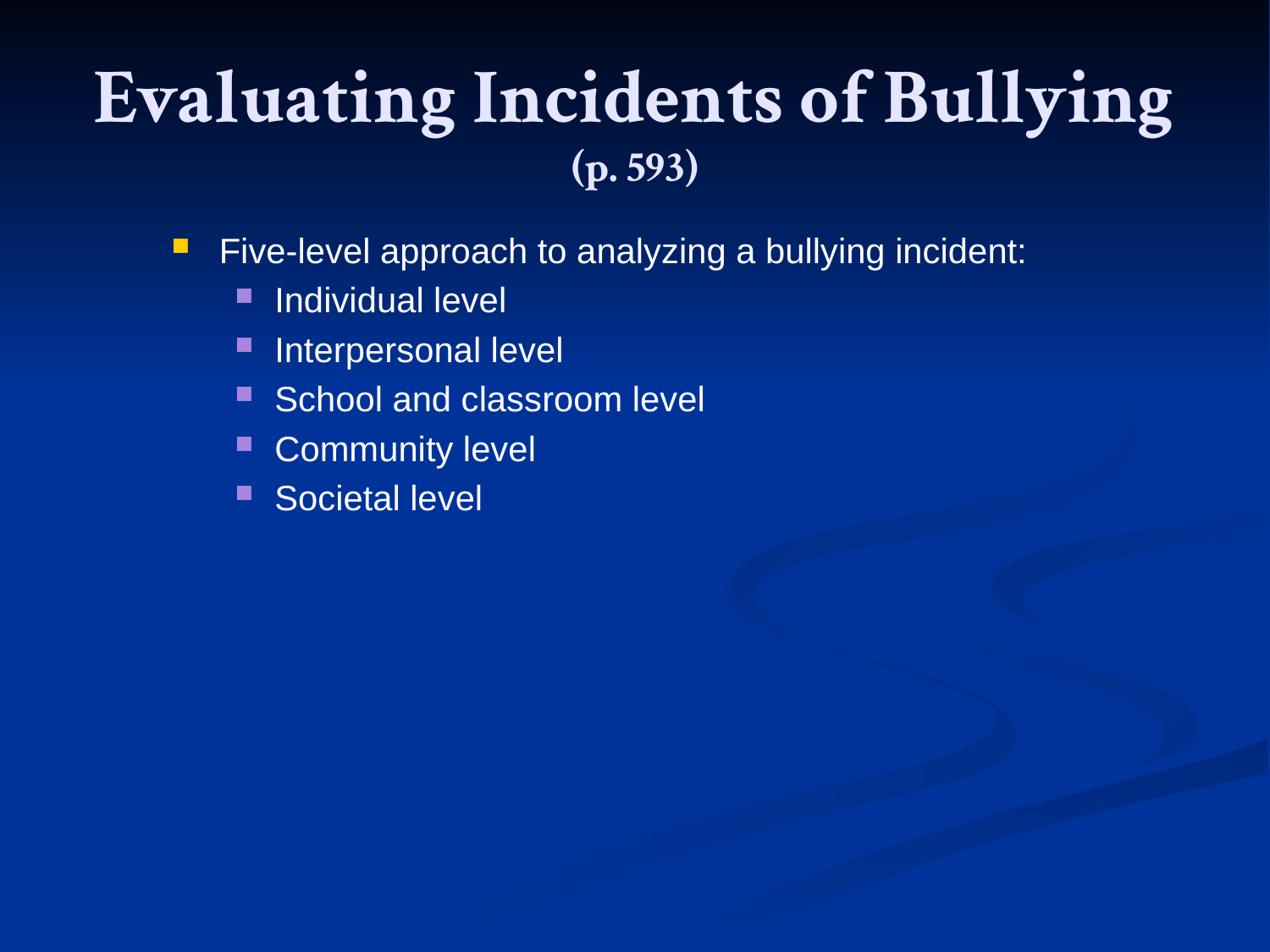

# Evaluating Incidents of Bullying (p. 593)
Five-level approach to analyzing a bullying incident:
Individual level
Interpersonal level
School and classroom level
Community level
Societal level